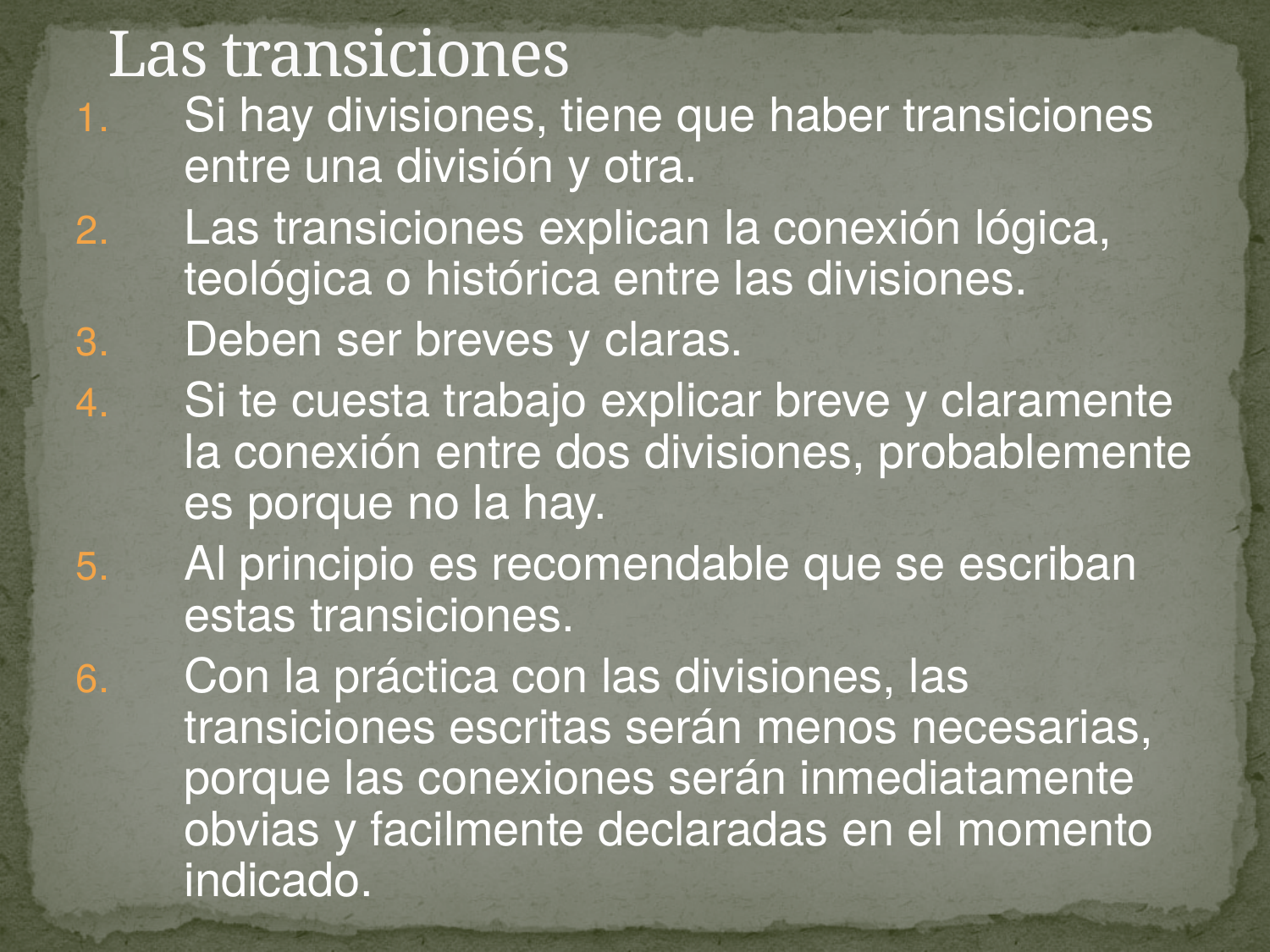

# Las transiciones
Si hay divisiones, tiene que haber transiciones entre una división y otra.
Las transiciones explican la conexión lógica, teológica o histórica entre las divisiones.
Deben ser breves y claras.
Si te cuesta trabajo explicar breve y claramente la conexión entre dos divisiones, probablemente es porque no la hay.
Al principio es recomendable que se escriban estas transiciones.
Con la práctica con las divisiones, las transiciones escritas serán menos necesarias, porque las conexiones serán inmediatamente obvias y facilmente declaradas en el momento indicado.